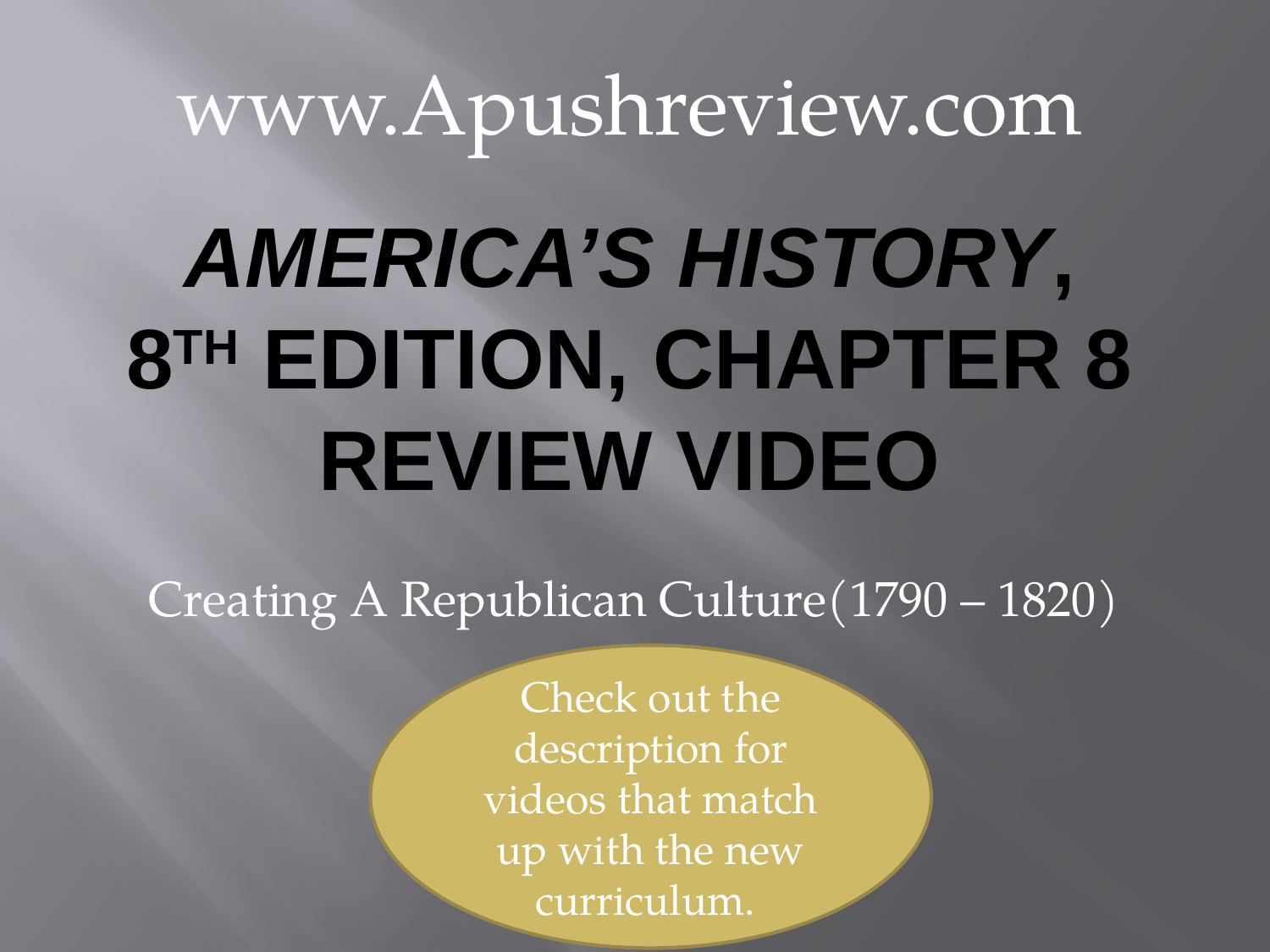

www.Apushreview.com
# America’s History, 8th Edition, Chapter 8 Review Video
Creating A Republican Culture(1790 – 1820)
Check out the description for videos that match up with the new curriculum.